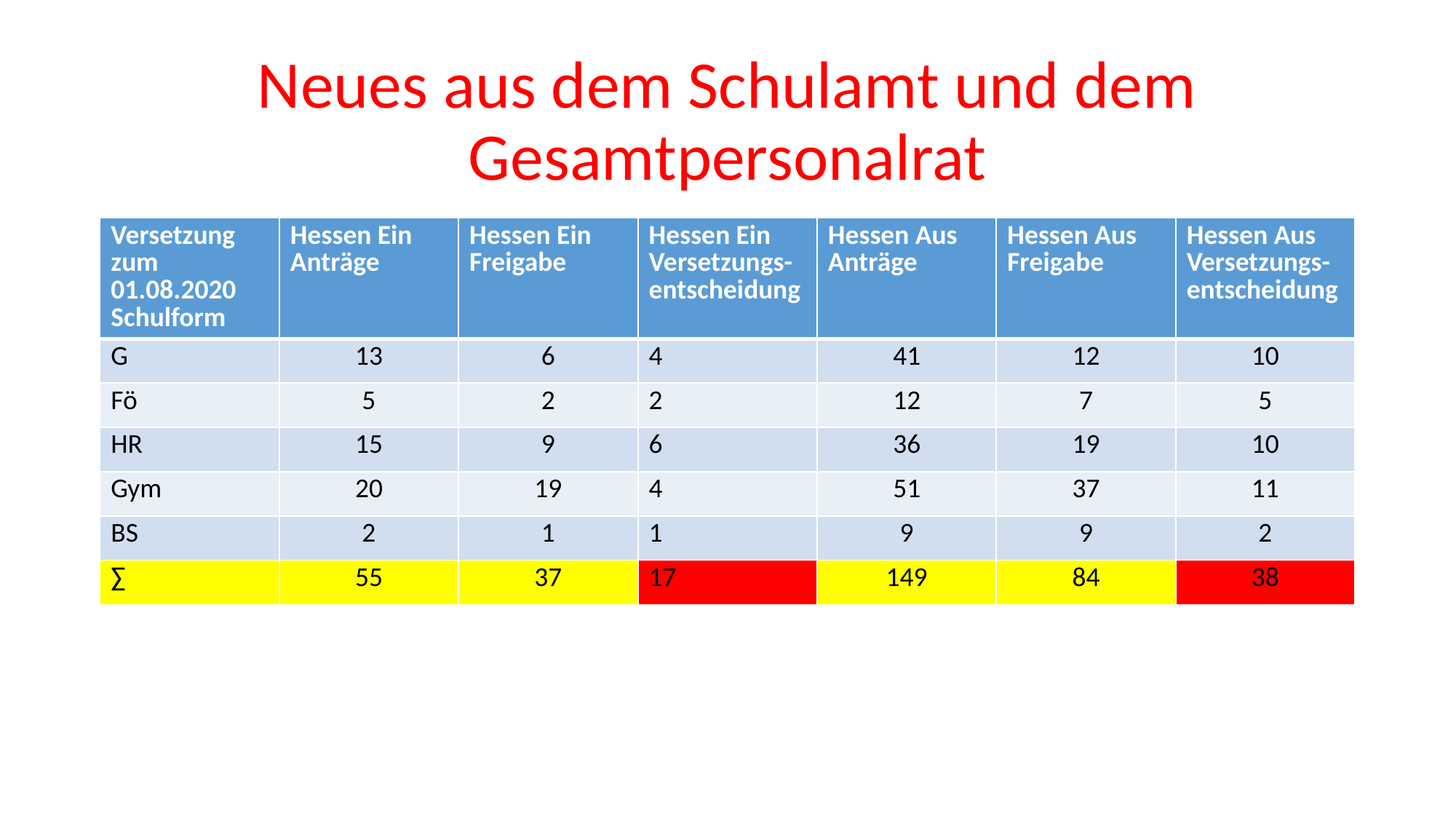

# Neues aus dem Schulamt und dem Gesamtpersonalrat
| Versetzung zum 01.08.2020 Schulform | Hessen Ein Anträge | Hessen Ein Freigabe | Hessen Ein Versetzungs- entscheidung | Hessen Aus Anträge | Hessen Aus Freigabe | Hessen Aus Versetzungs- entscheidung |
| --- | --- | --- | --- | --- | --- | --- |
| G | 13 | 6 | 4 | 41 | 12 | 10 |
| Fö | 5 | 2 | 2 | 12 | 7 | 5 |
| HR | 15 | 9 | 6 | 36 | 19 | 10 |
| Gym | 20 | 19 | 4 | 51 | 37 | 11 |
| BS | 2 | 1 | 1 | 9 | 9 | 2 |
| ∑ | 55 | 37 | 17 | 149 | 84 | 38 |